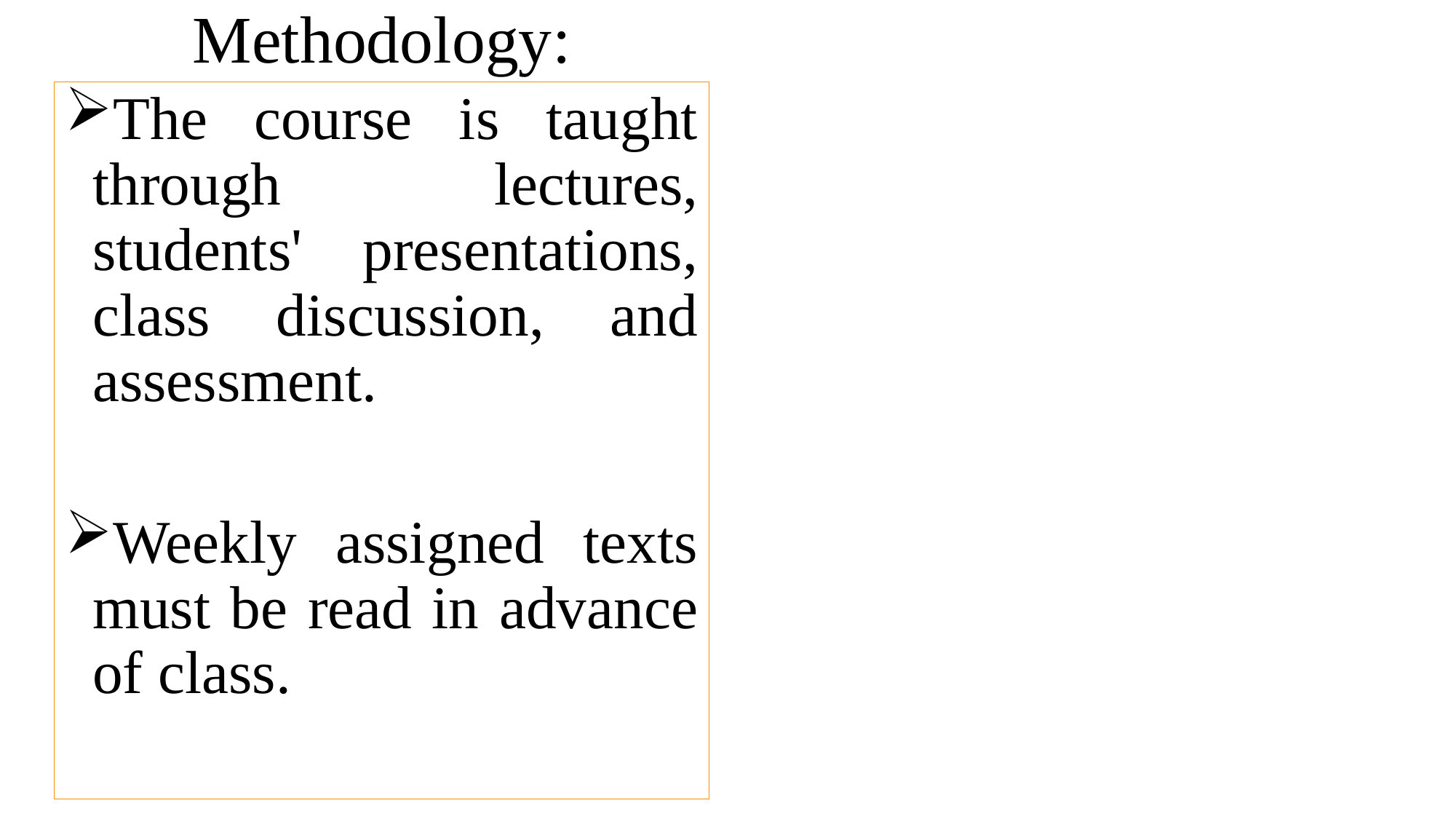

Methodology:
The course is taught through lectures, students' presentations, class discussion, and assessment.

Weekly assigned texts must be read in advance of class.